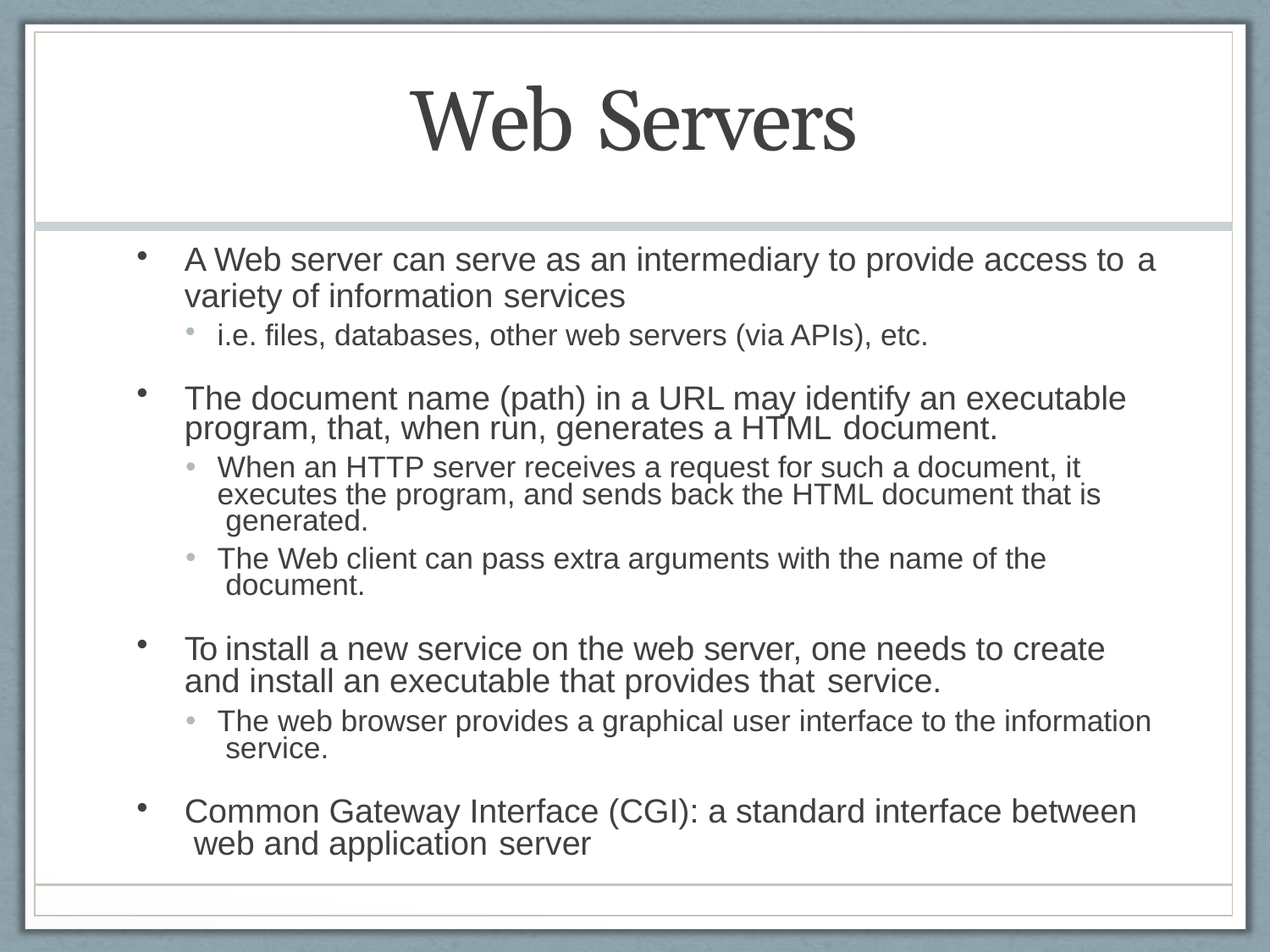

| Web Servers |
| --- |
| A Web server can serve as an intermediary to provide access to a variety of information services i.e. files, databases, other web servers (via APIs), etc. The document name (path) in a URL may identify an executable program, that, when run, generates a HTML document. When an HTTP server receives a request for such a document, it executes the program, and sends back the HTML document that is generated. The Web client can pass extra arguments with the name of the document. To install a new service on the web server, one needs to create and install an executable that provides that service. The web browser provides a graphical user interface to the information service. Common Gateway Interface (CGI): a standard interface between web and application server |
|  |